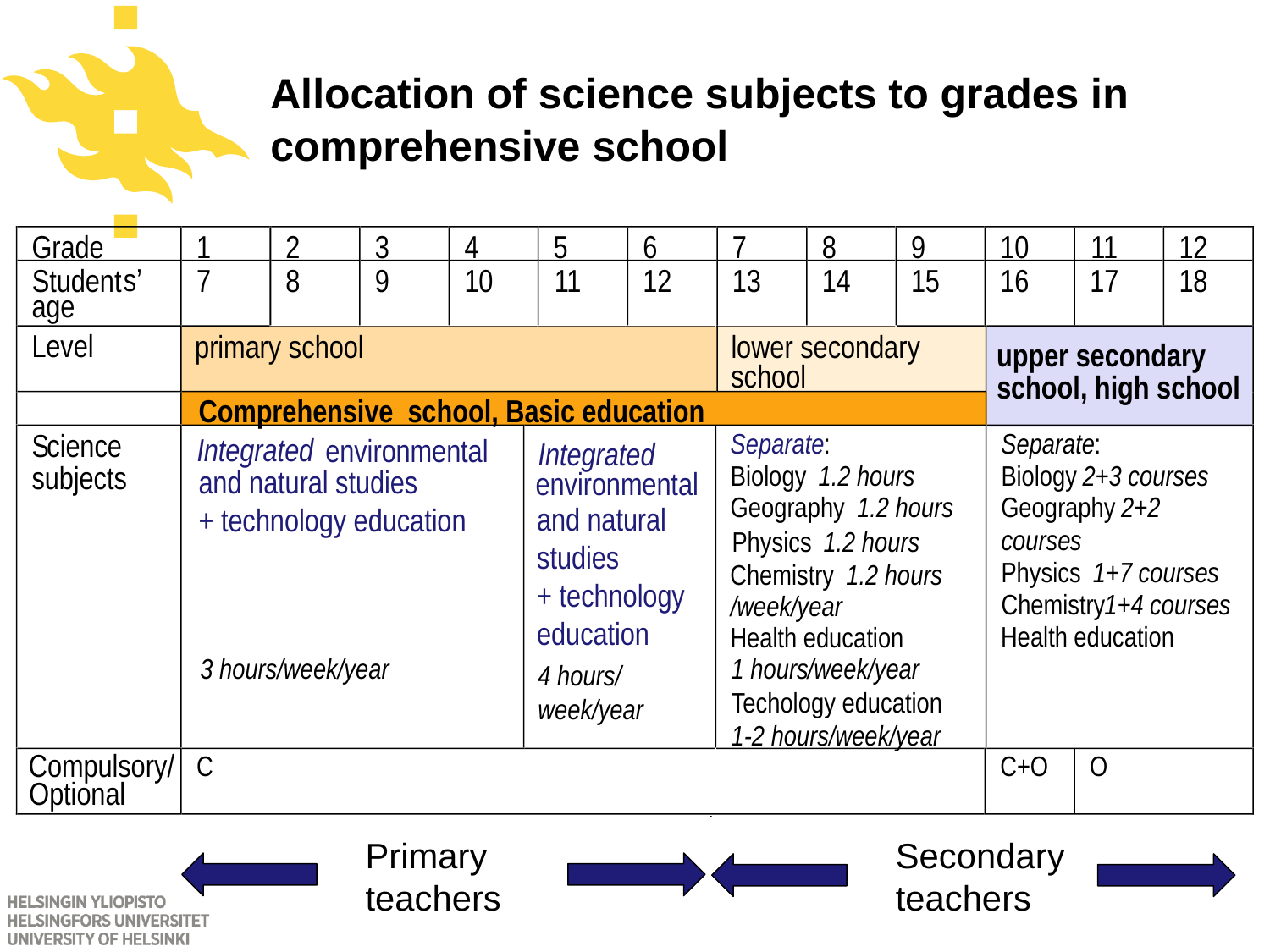

# Allocation of science subjects to grades in comprehensive school

Grade

1

2

3

4

5

6

7

8

9

10

11

12

s’
Student
7

8

9

10

11

12

13

14

15

16

17

18

age

Level

primary school

lower secondary
school

Comprehensive  school, Basic education

upper secondary
school, high school

S
cience

Separate
:

Separate
:

Integrated

environmental
Integrated
subjects

Biology
 1.2 hours

Biology
2+3 course
s

and natural studies
+ technology education
environmental
Geography
 1.2 hours

Geography
2+2
and natural
studies
+ technology
education
course
s

Physics
 1.2 hours

Physics

1+7 course
s

Chemistry
 1.2 hours

Chemistry
1+4 course
s

/week/year

Health education

Health education

3 hours/week/year

1 hours
Techology education
1-2 hours/week/year

/week/year

4 hours/
week/year

Compulsory/

C

C+O

O

Optional

Primary
teachers
Secondary
teachers

Integrated physics, chemistry, biology,
& earth science
2 hours/week
Integrated physics, chemistry, biology, &
earth-science
3 hours/week

Korea

5